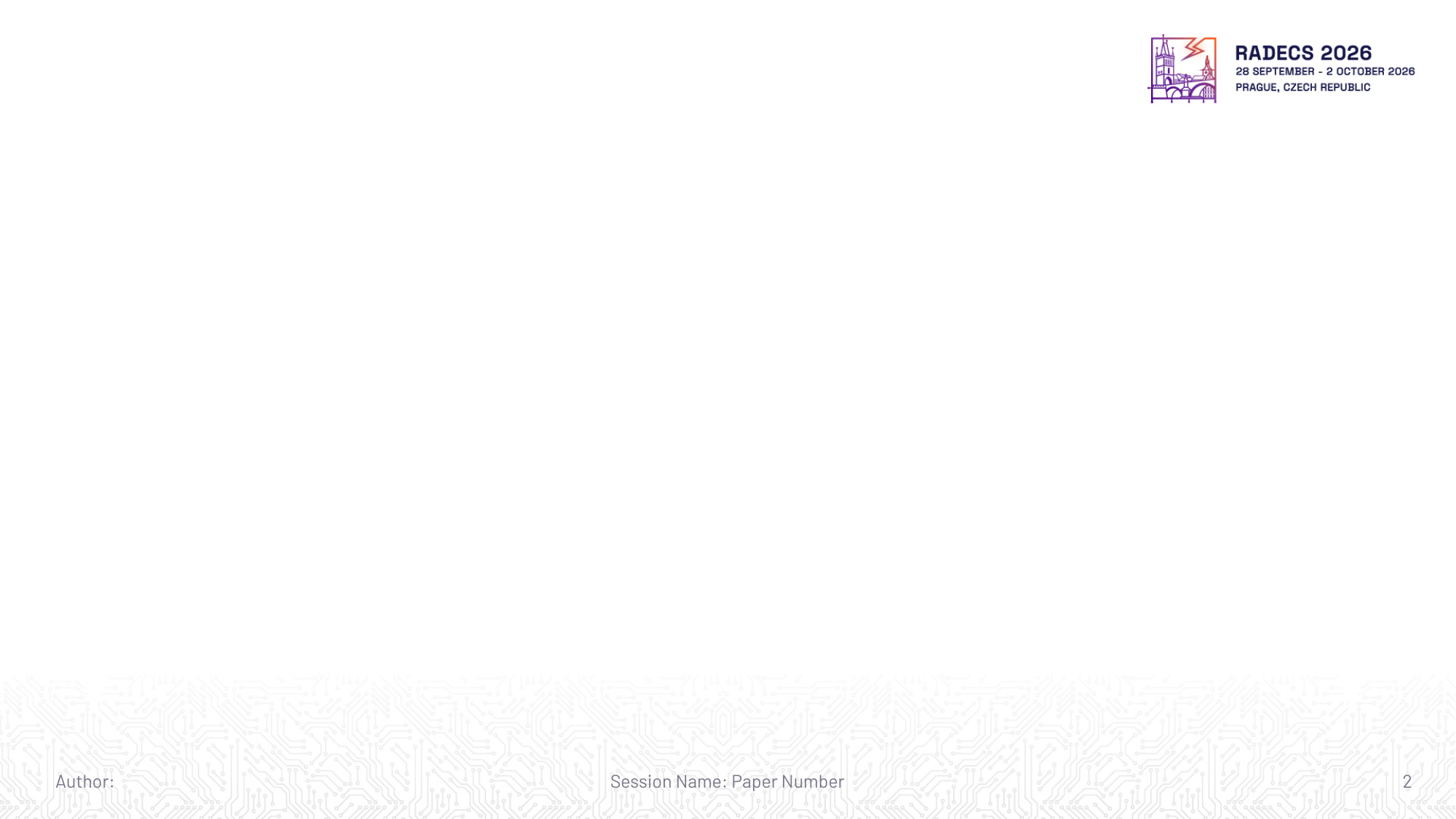

#

Author:
Session Name: Paper Number
2